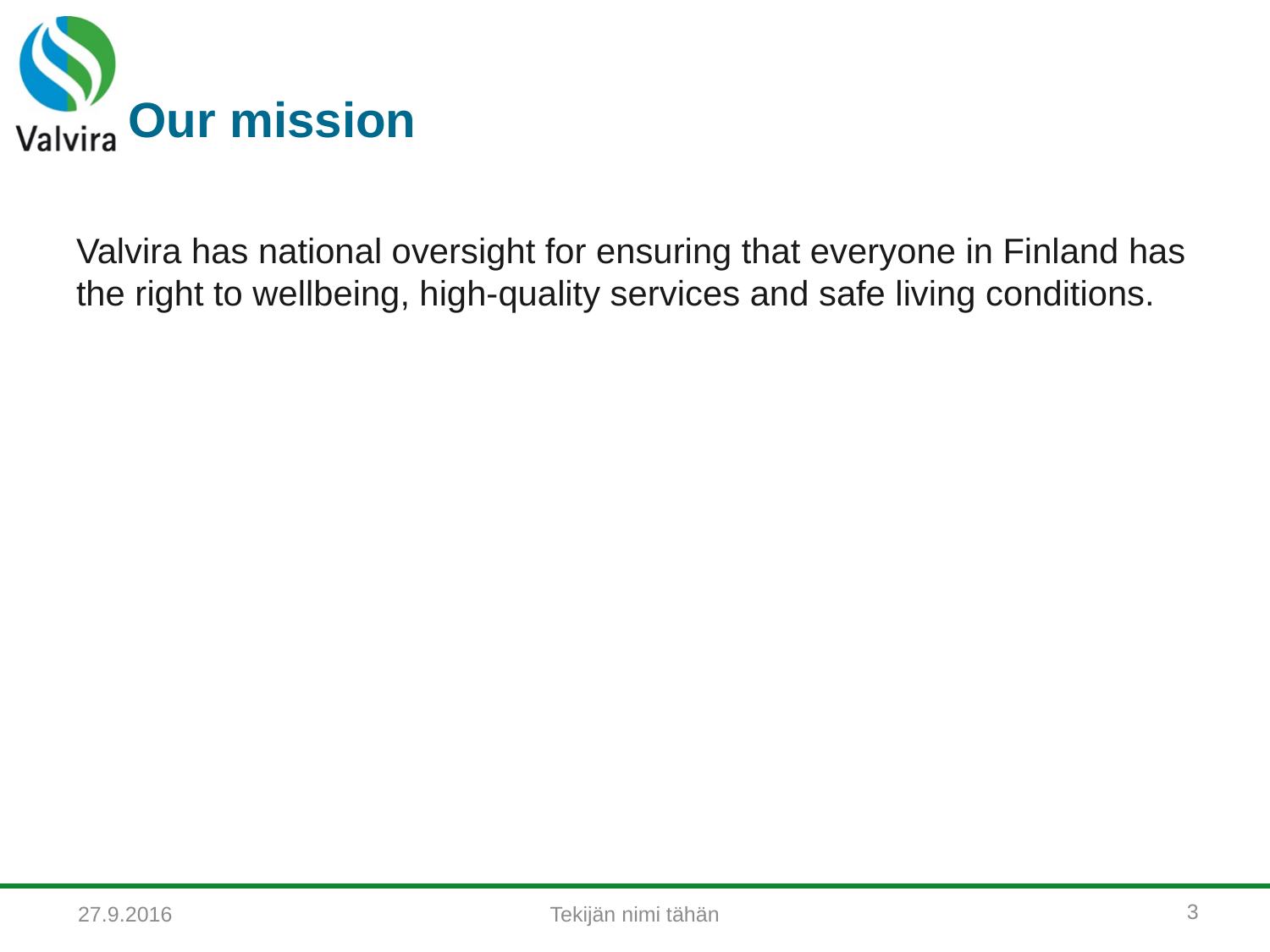

# Our mission
Valvira has national oversight for ensuring that everyone in Finland has the right to wellbeing, high-quality services and safe living conditions.

3
Tekijän nimi tähän
27.9.2016